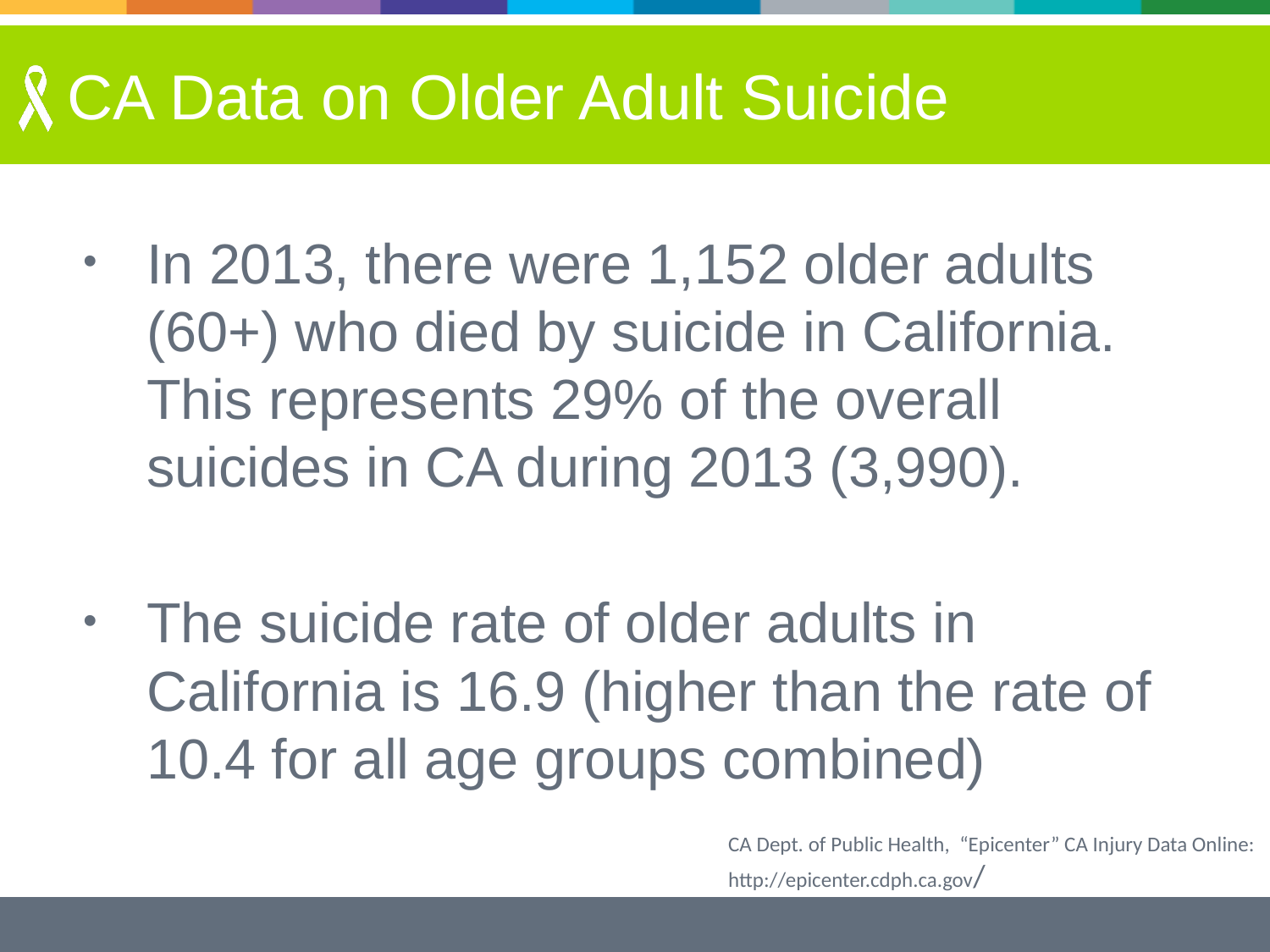

# CA Data on Older Adult Suicide
In 2013, there were 1,152 older adults (60+) who died by suicide in California. This represents 29% of the overall suicides in CA during 2013 (3,990).

The suicide rate of older adults in California is 16.9 (higher than the rate of 10.4 for all age groups combined)
CA Dept. of Public Health,  “Epicenter” CA Injury Data Online:
http://epicenter.cdph.ca.gov/